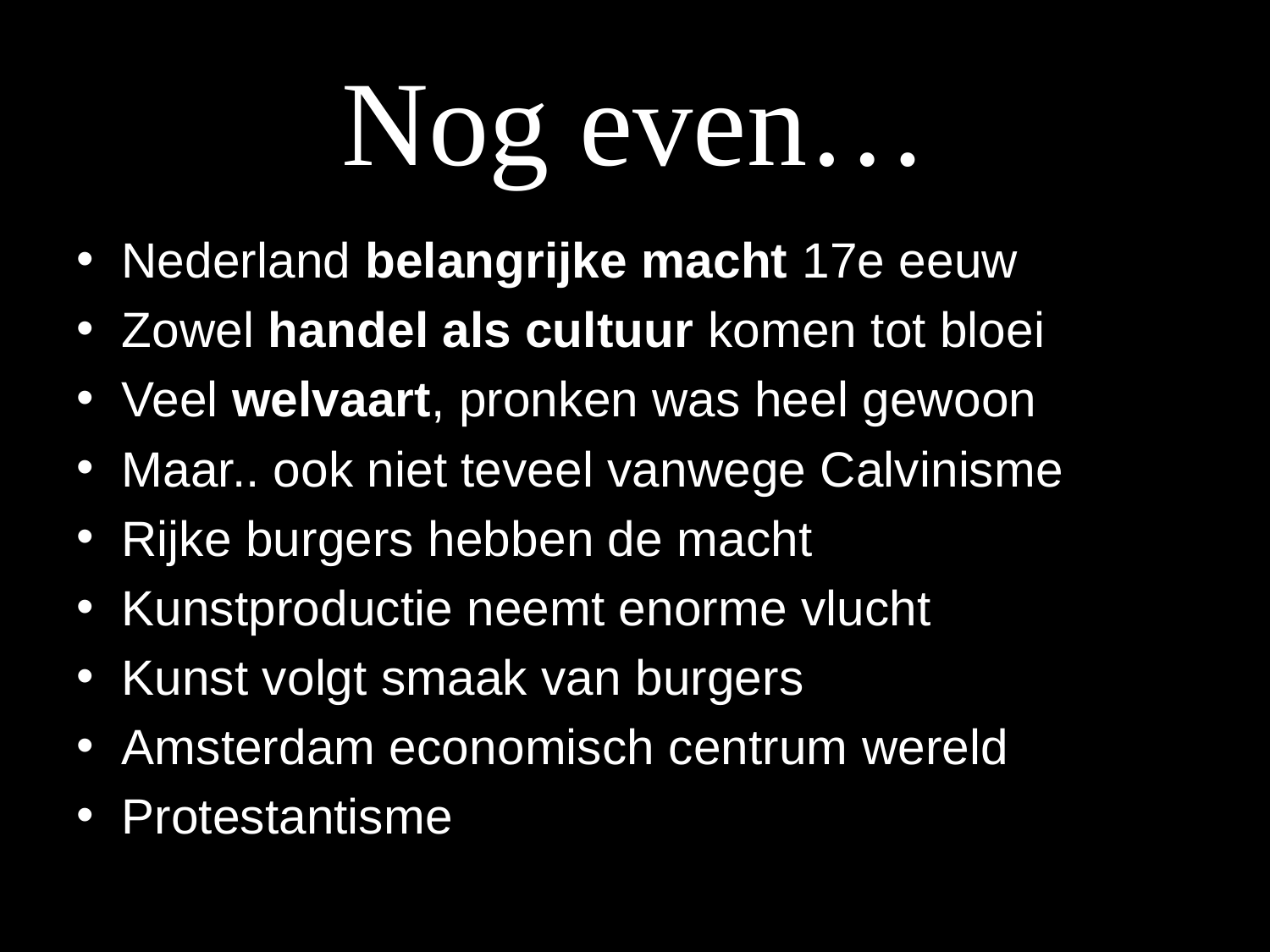

# Nog even…
Nederland belangrijke macht 17e eeuw
Zowel handel als cultuur komen tot bloei
Veel welvaart, pronken was heel gewoon
Maar.. ook niet teveel vanwege Calvinisme
Rijke burgers hebben de macht
Kunstproductie neemt enorme vlucht
Kunst volgt smaak van burgers
Amsterdam economisch centrum wereld
Protestantisme